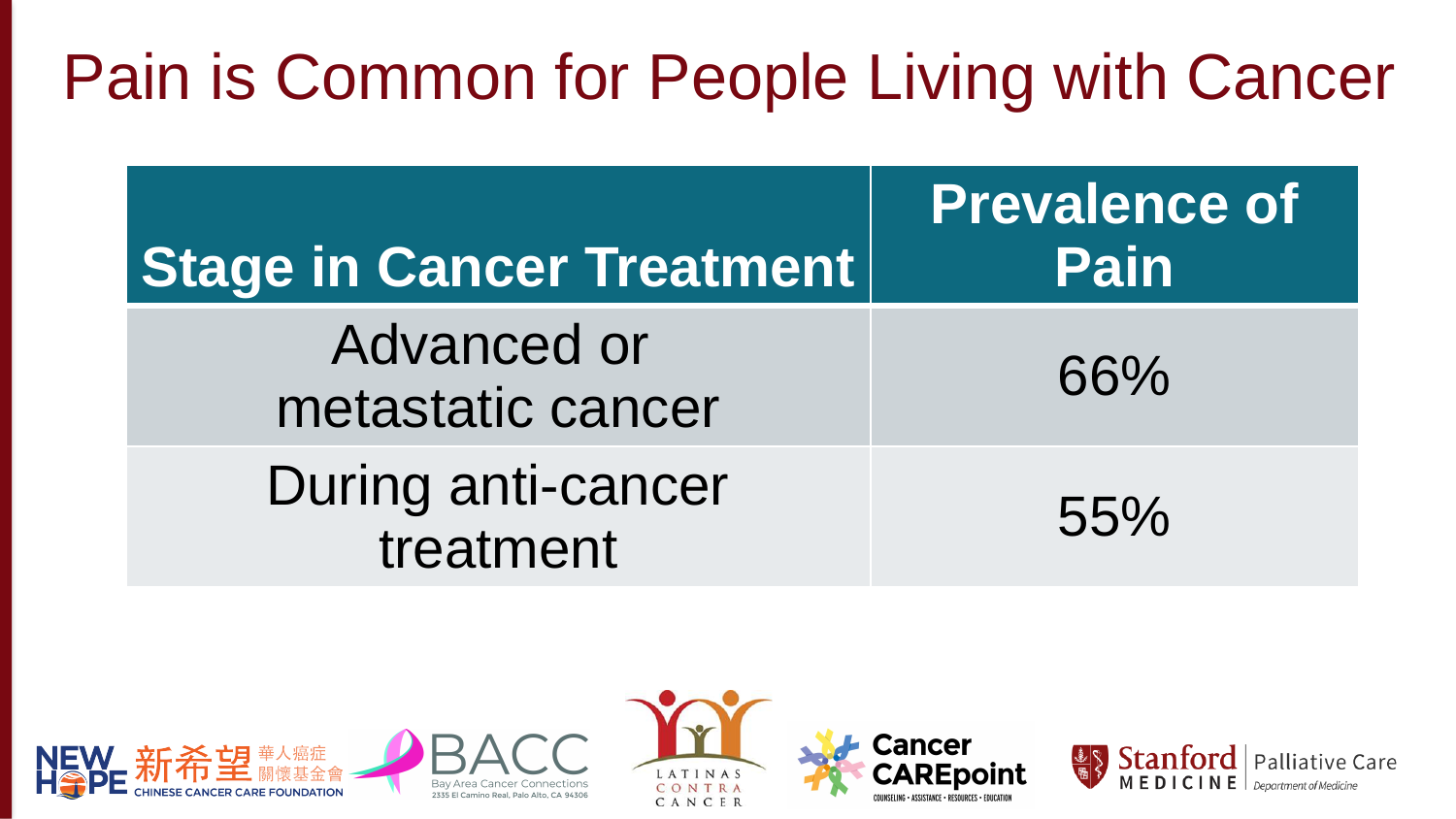

Pain is Common for People Living with Cancer
| Stage in Cancer Treatment | Prevalence of Pain |
| --- | --- |
| Advanced or metastatic cancer | 66% |
| During anti-cancer treatment | 55% |